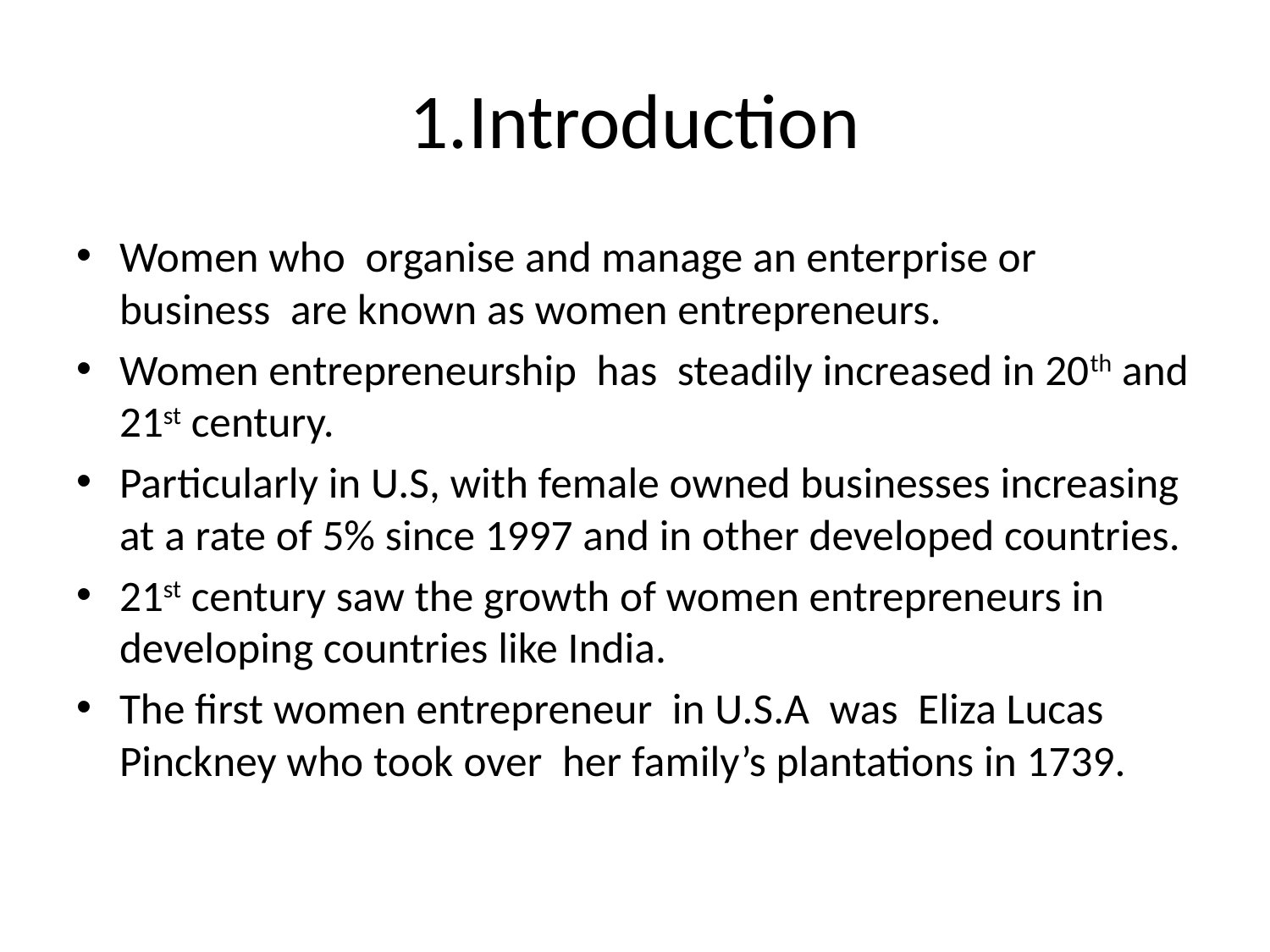

# 1.Introduction
Women who  organise and manage an enterprise or business  are known as women entrepreneurs.
Women entrepreneurship  has  steadily increased in 20th and 21st century.
Particularly in U.S, with female owned businesses increasing  at a rate of 5% since 1997 and in other developed countries.
21st century saw the growth of women entrepreneurs in developing countries like India.
The first women entrepreneur  in U.S.A  was  Eliza Lucas Pinckney who took over  her family’s plantations in 1739.